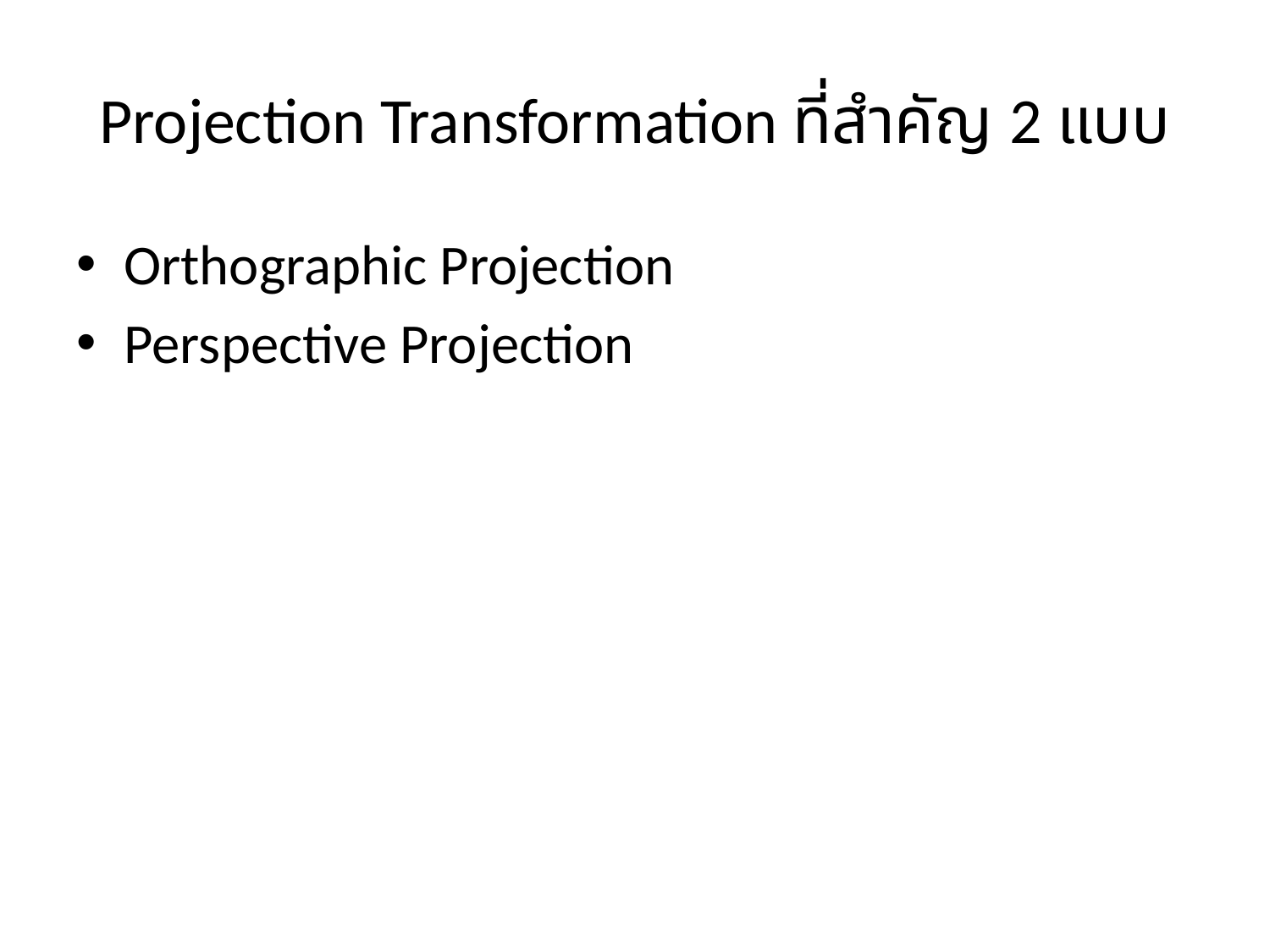

# Projection Transformation ที่สำคัญ 2 แบบ
Orthographic Projection
Perspective Projection